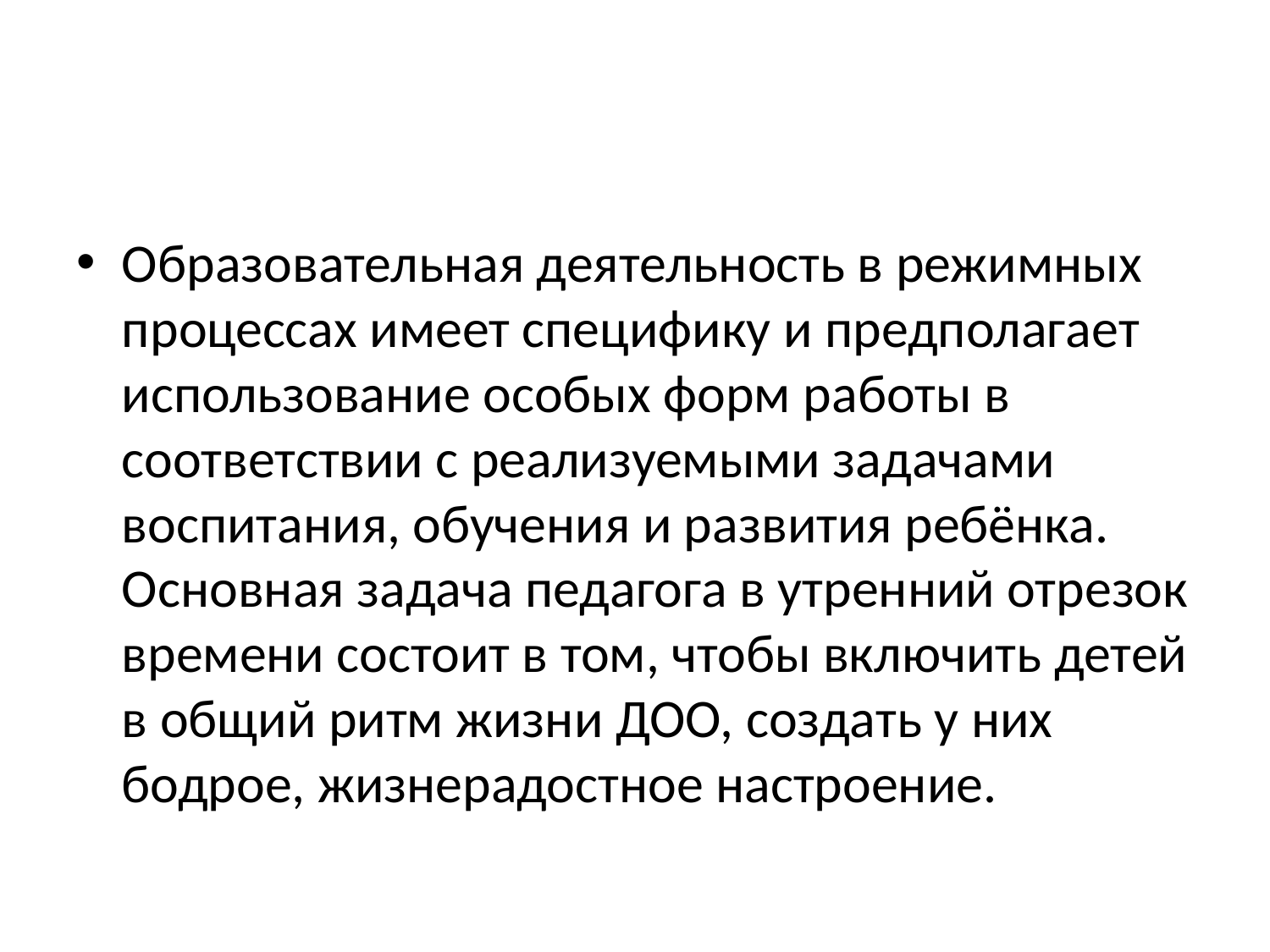

#
Образовательная деятельность в режимных процессах имеет специфику и предполагает использование особых форм работы в соответствии с реализуемыми задачами воспитания, обучения и развития ребёнка. Основная задача педагога в утренний отрезок времени состоит в том, чтобы включить детей в общий ритм жизни ДОО, создать у них бодрое, жизнерадостное настроение.